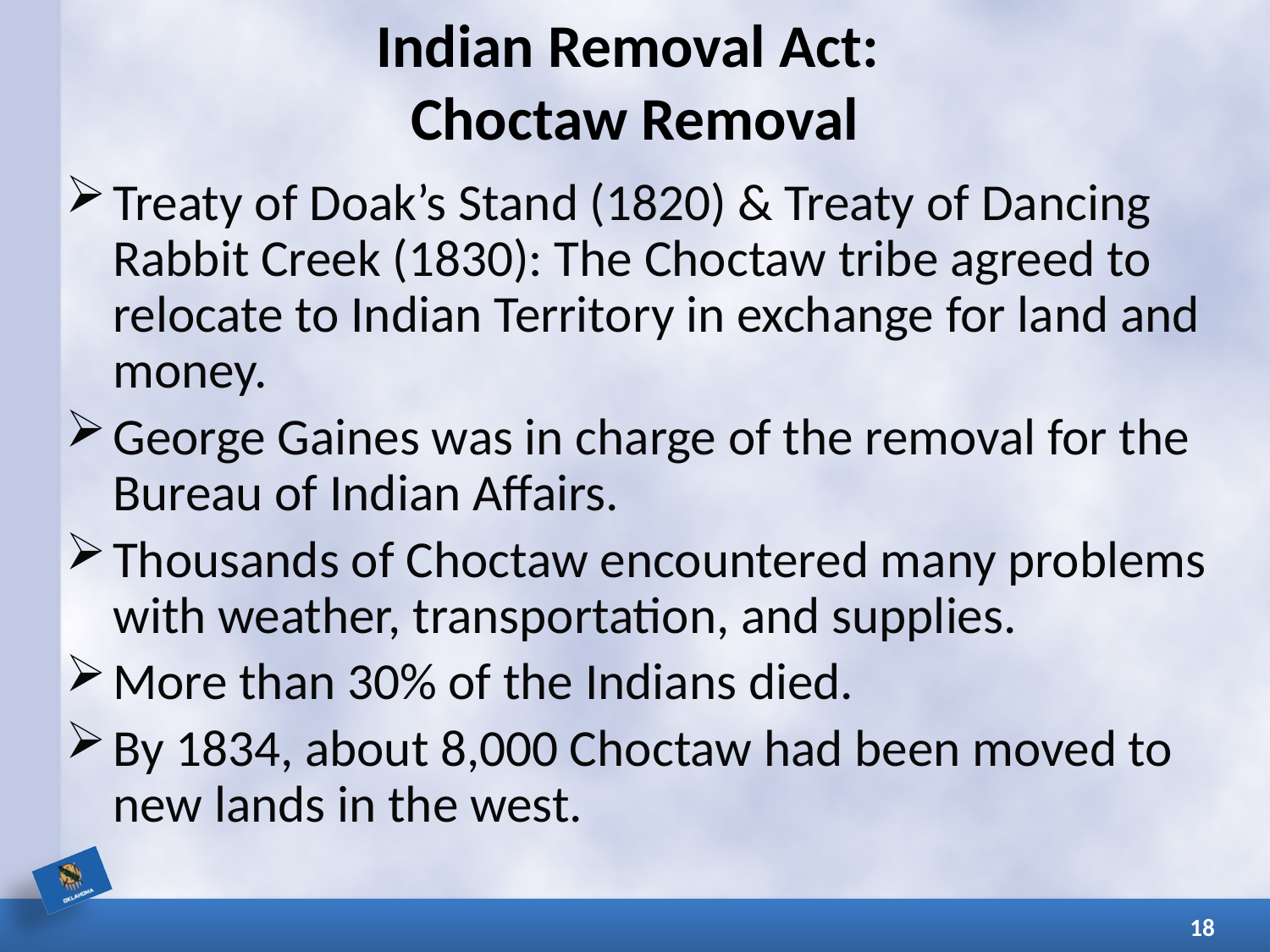

# Indian Removal Act: Choctaw Removal
Treaty of Doak’s Stand (1820) & Treaty of Dancing Rabbit Creek (1830): The Choctaw tribe agreed to relocate to Indian Territory in exchange for land and money.
George Gaines was in charge of the removal for the Bureau of Indian Affairs.
Thousands of Choctaw encountered many problems with weather, transportation, and supplies.
More than 30% of the Indians died.
By 1834, about 8,000 Choctaw had been moved to new lands in the west.
18